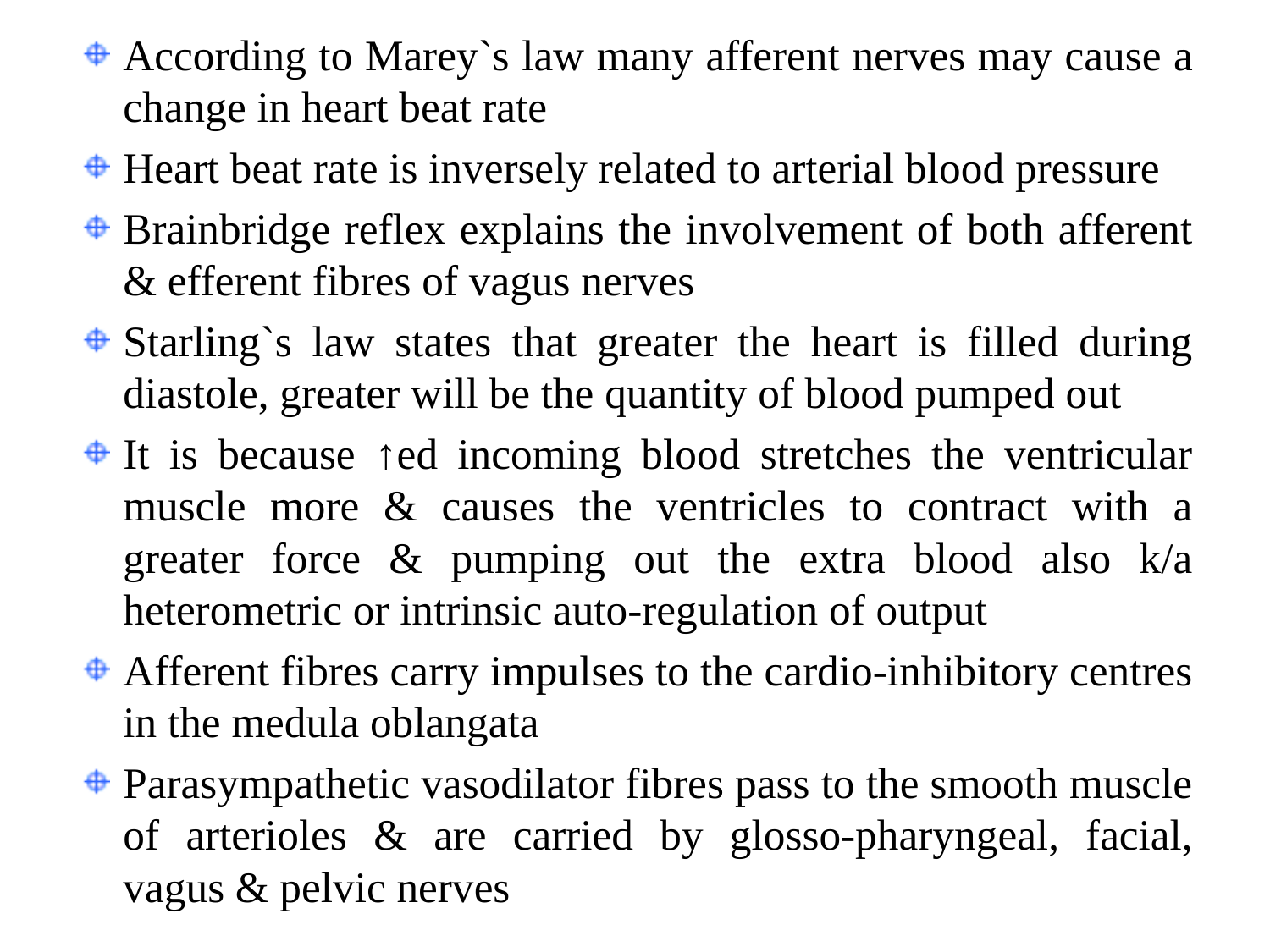

According to Marey`s law many afferent nerves may cause a change in heart beat rate
Heart beat rate is inversely related to arterial blood pressure
Brainbridge reflex explains the involvement of both afferent & efferent fibres of vagus nerves
Starling`s law states that greater the heart is filled during diastole, greater will be the quantity of blood pumped out
It is because ↑ed incoming blood stretches the ventricular muscle more & causes the ventricles to contract with a greater force & pumping out the extra blood also k/a heterometric or intrinsic auto-regulation of output
Afferent fibres carry impulses to the cardio-inhibitory centres in the medula oblangata
Parasympathetic vasodilator fibres pass to the smooth muscle of arterioles & are carried by glosso-pharyngeal, facial, vagus & pelvic nerves